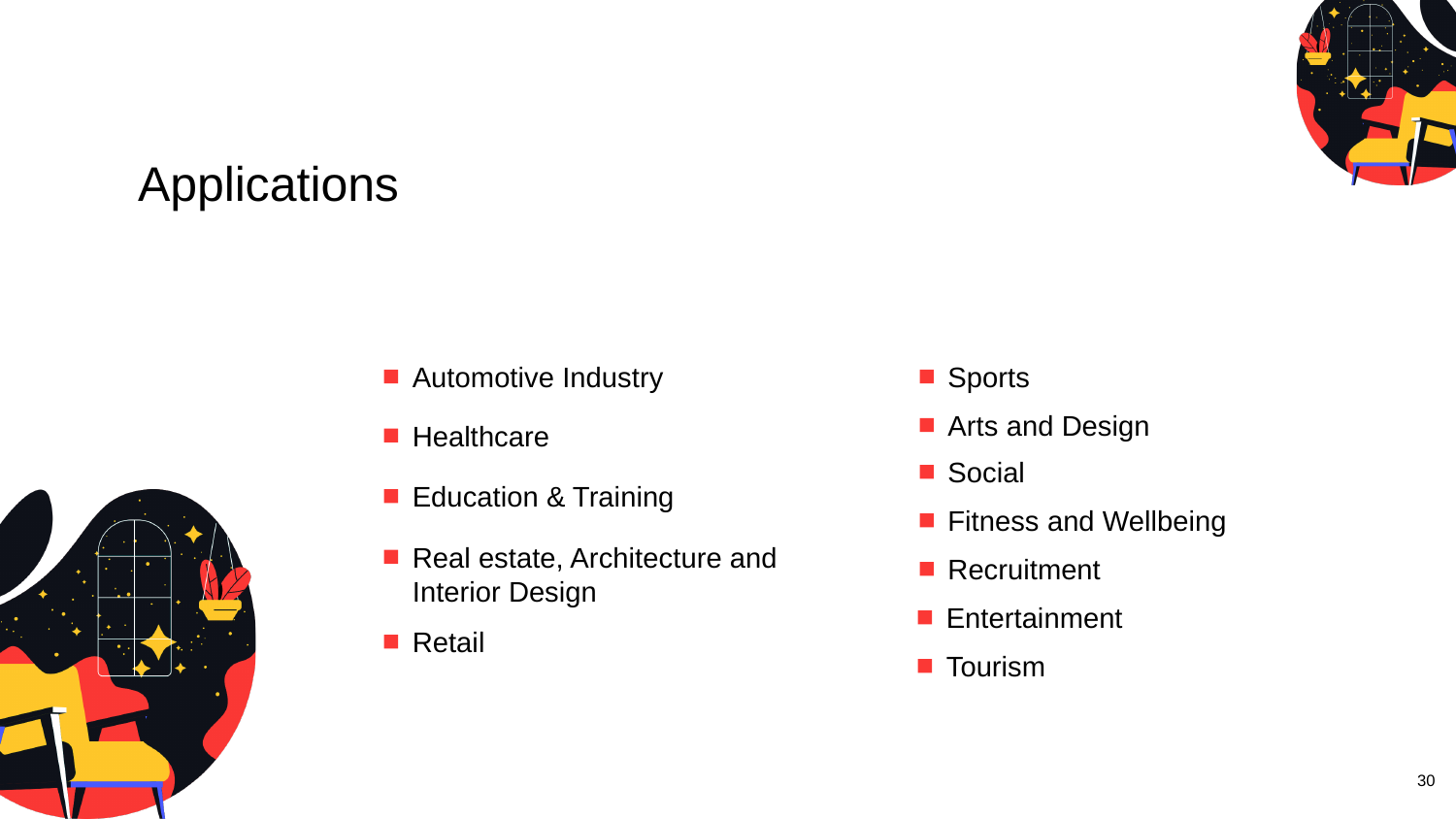

Applications
Automotive Industry
Sports

Arts and Design
Healthcare

Social

Education & Training

Fitness and Wellbeing

Real estate, Architecture and Interior Design
Recruitment

Entertainment

Retail

Tourism

30